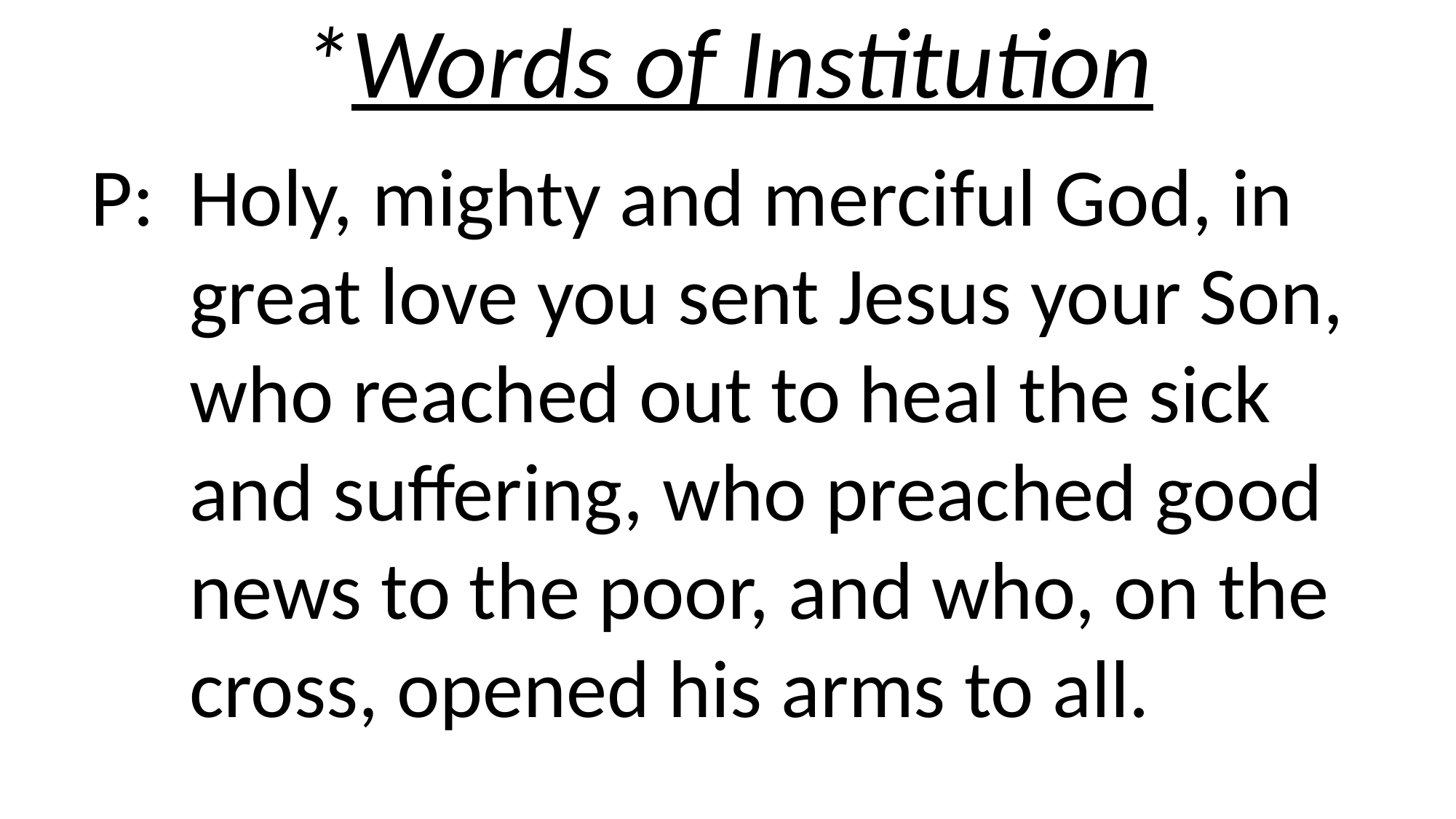

*Words of Institution
P:
Holy, mighty and merciful God, in great love you sent Jesus your Son, who reached out to heal the sick and suffering, who preached good news to the poor, and who, on the cross, opened his arms to all.